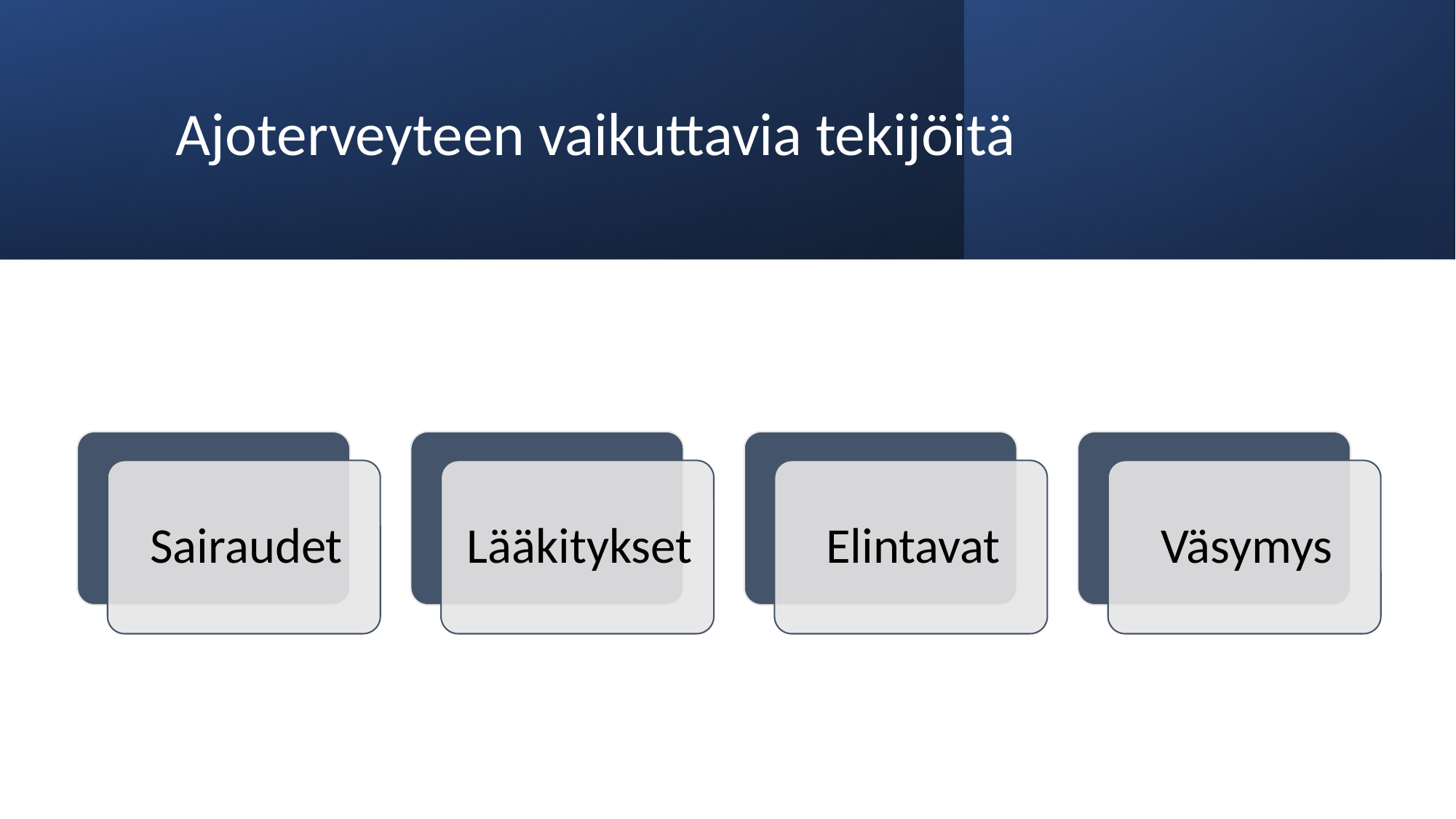

# Ajoterveyteen vaikuttavia tekijöitä
Sairaudet
Lääkitykset
Elintavat
Väsymys